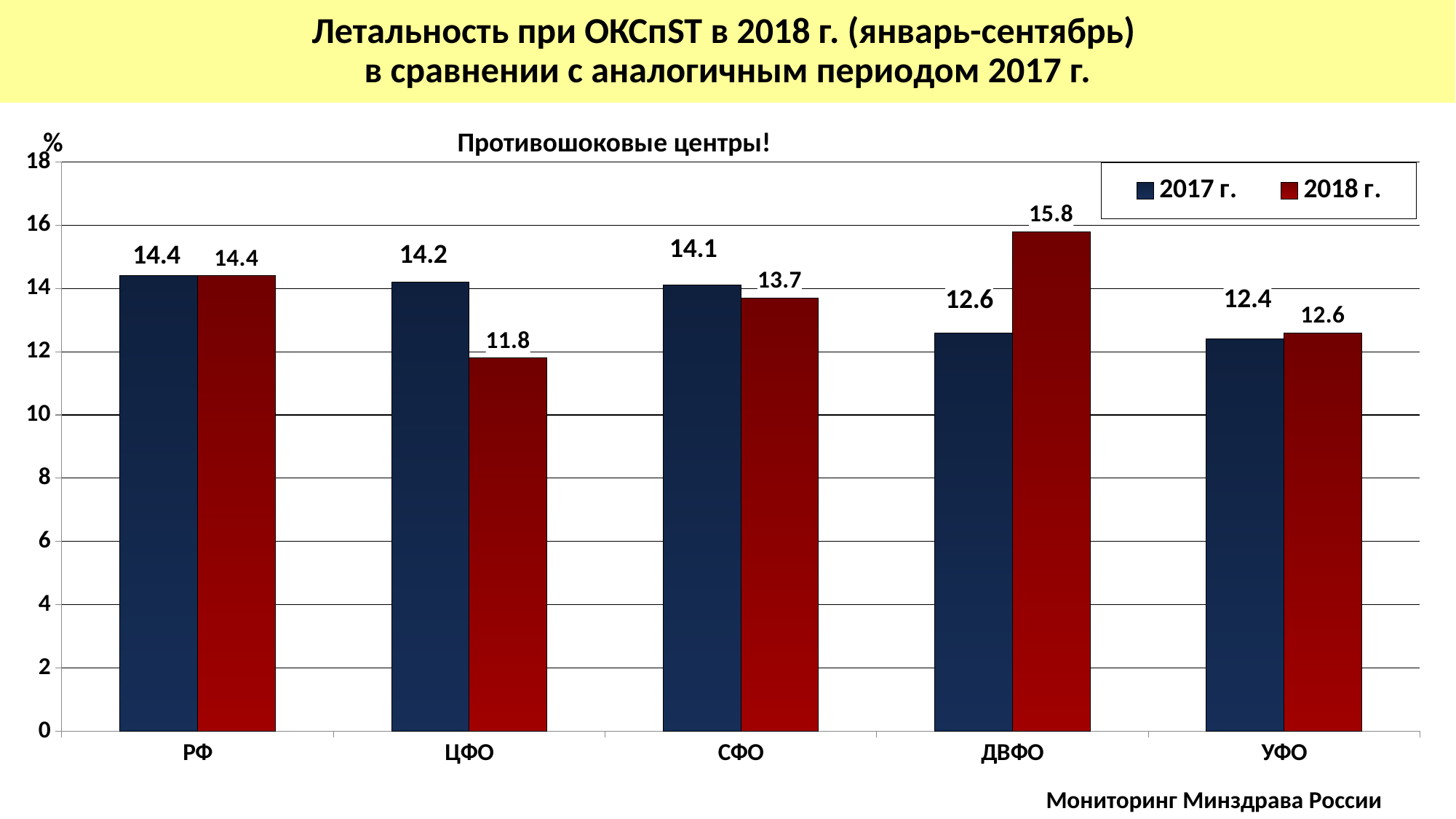

# Летальность при ОКСпST в 2018 г. (январь-сентябрь) в сравнении с аналогичным периодом 2017 г.
%
Противошоковые центры!

### Chart

| Category | 2017 г. | 2018 г. |
|---|---|---|
| РФ | 14.4 | 14.4 |
| ЦФО | 14.2 | 11.8 |
| СФО | 14.1 | 13.7 |
| ДВФО | 12.6 | 15.8 |
| УФО | 12.4 | 12.6 |
Мониторинг Минздрава России